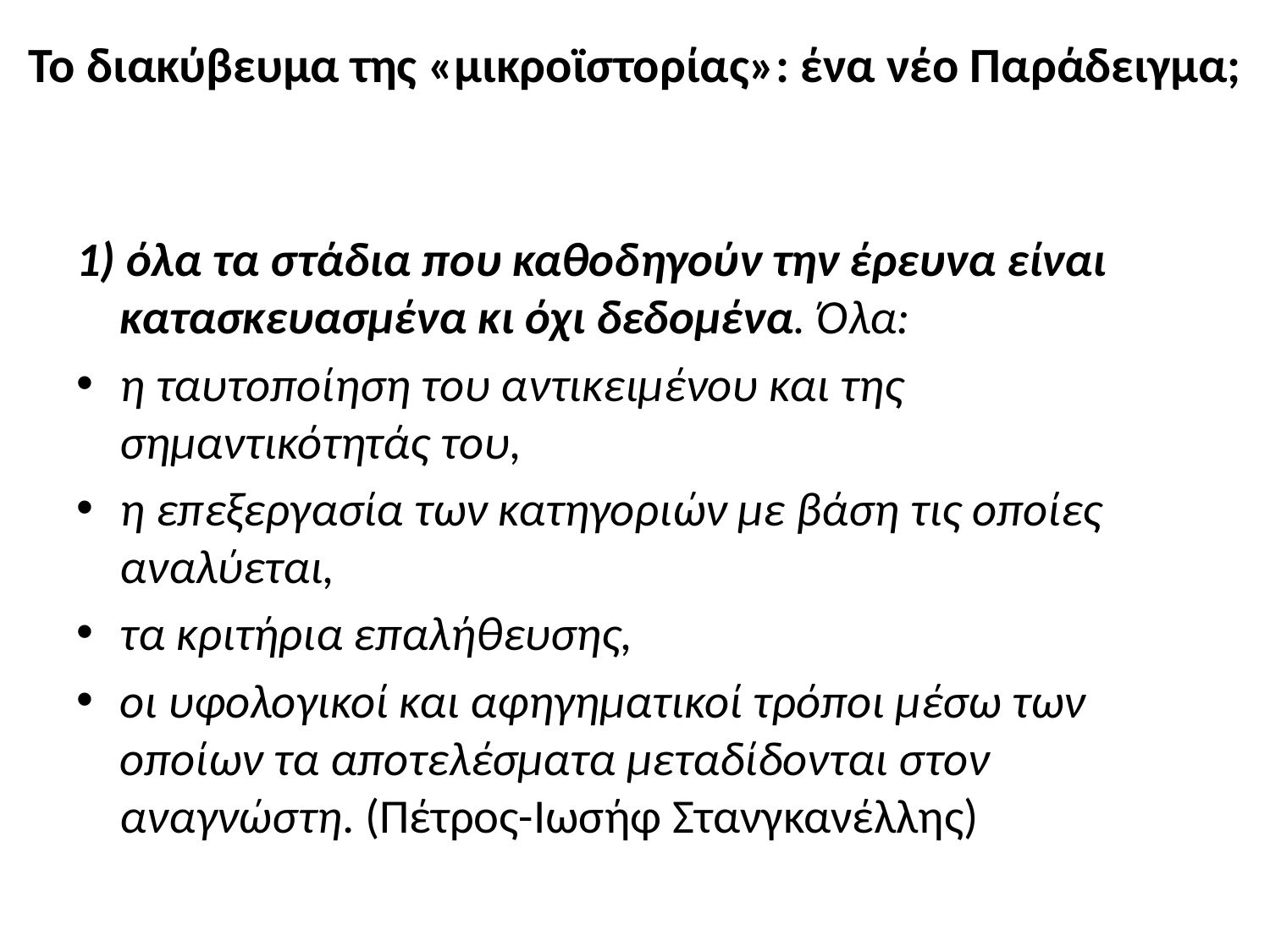

# Το διακύβευμα της «μικροϊστορίας»: ένα νέο Παράδειγμα;
1) όλα τα στάδια που καθοδηγούν την έρευνα είναι κατασκευασμένα κι όχι δεδομένα. Όλα:
η ταυτοποίηση του αντικειμένου και της σημαντικότητάς του,
η επεξεργασία των κατηγοριών με βάση τις οποίες αναλύεται,
τα κριτήρια επαλήθευσης,
οι υφολογικοί και αφηγηματικοί τρόποι μέσω των οποίων τα αποτελέσματα μεταδίδονται στον αναγνώστη. (Πέτρος-Ιωσήφ Στανγκανέλλης)